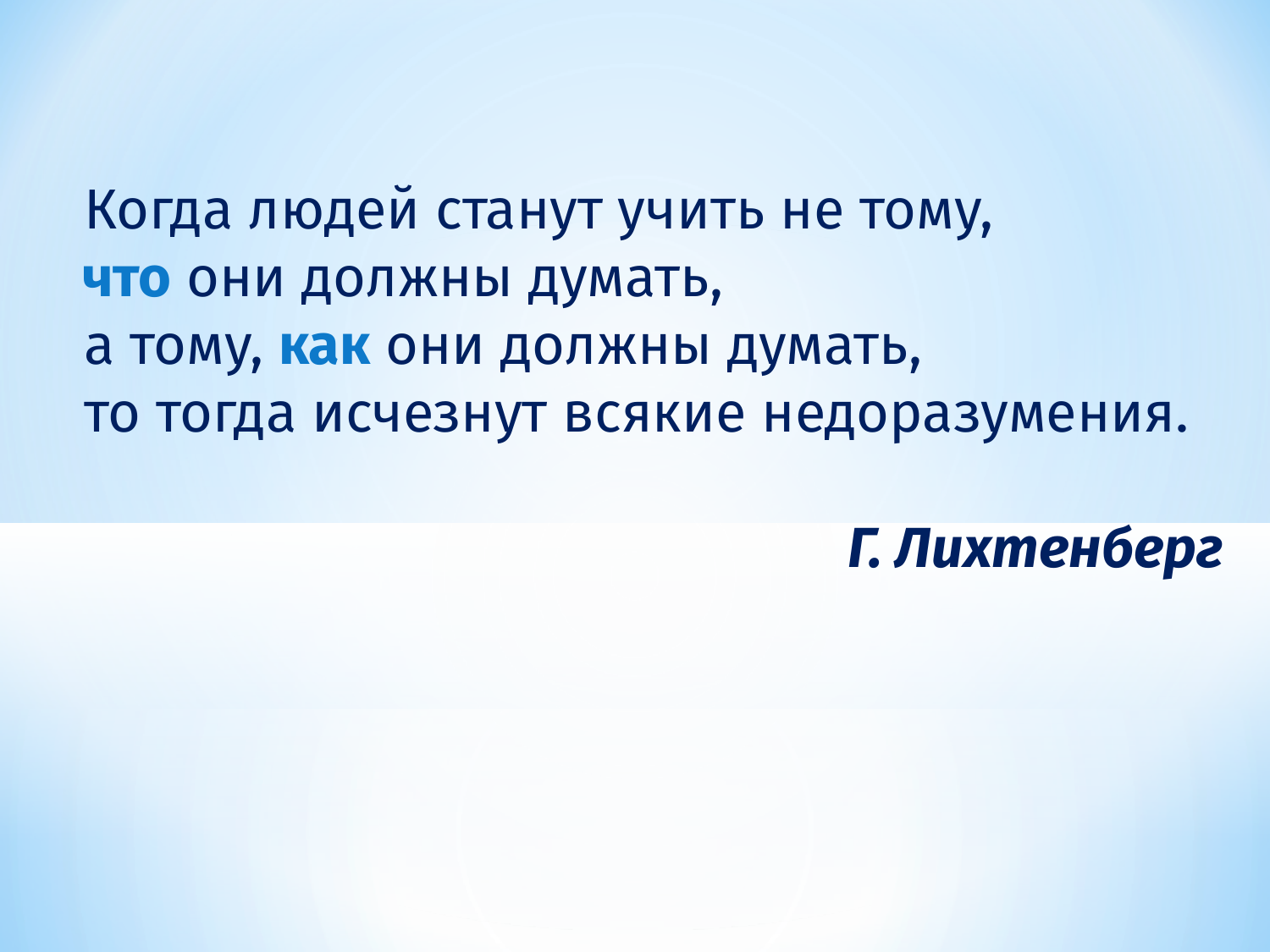

Когда людей станут учить не тому,
 что они должны думать,
 а тому, как они должны думать,
 то тогда исчезнут всякие недоразумения.

Г. Лихтенберг